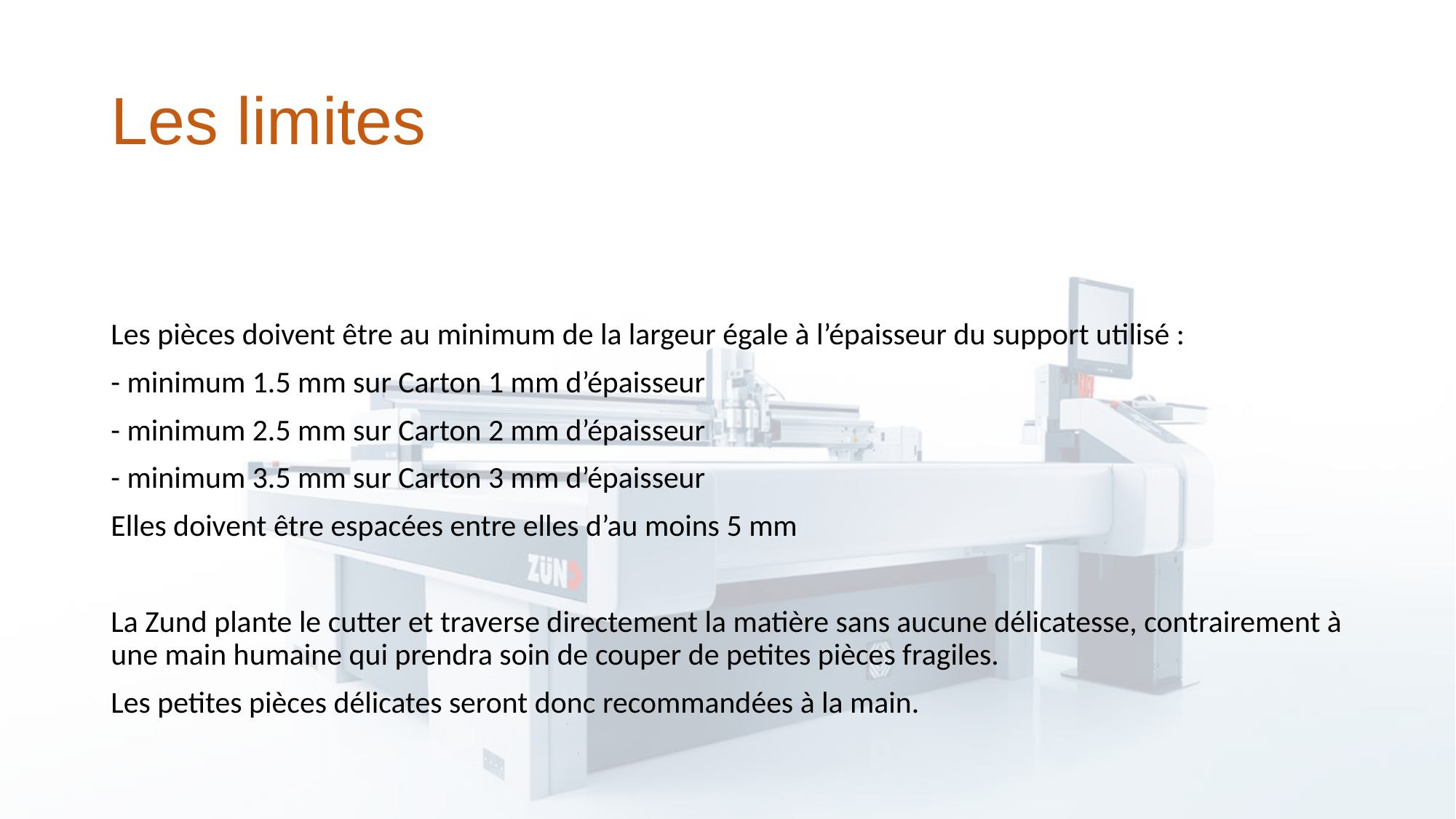

# Les limites

Les pièces doivent être au minimum de la largeur égale à l’épaisseur du support utilisé :
- minimum 1.5 mm sur Carton 1 mm d’épaisseur
- minimum 2.5 mm sur Carton 2 mm d’épaisseur
- minimum 3.5 mm sur Carton 3 mm d’épaisseur
Elles doivent être espacées entre elles d’au moins 5 mm

La Zund plante le cutter et traverse directement la matière sans aucune délicatesse, contrairement à une main humaine qui prendra soin de couper de petites pièces fragiles.
Les petites pièces délicates seront donc recommandées à la main.